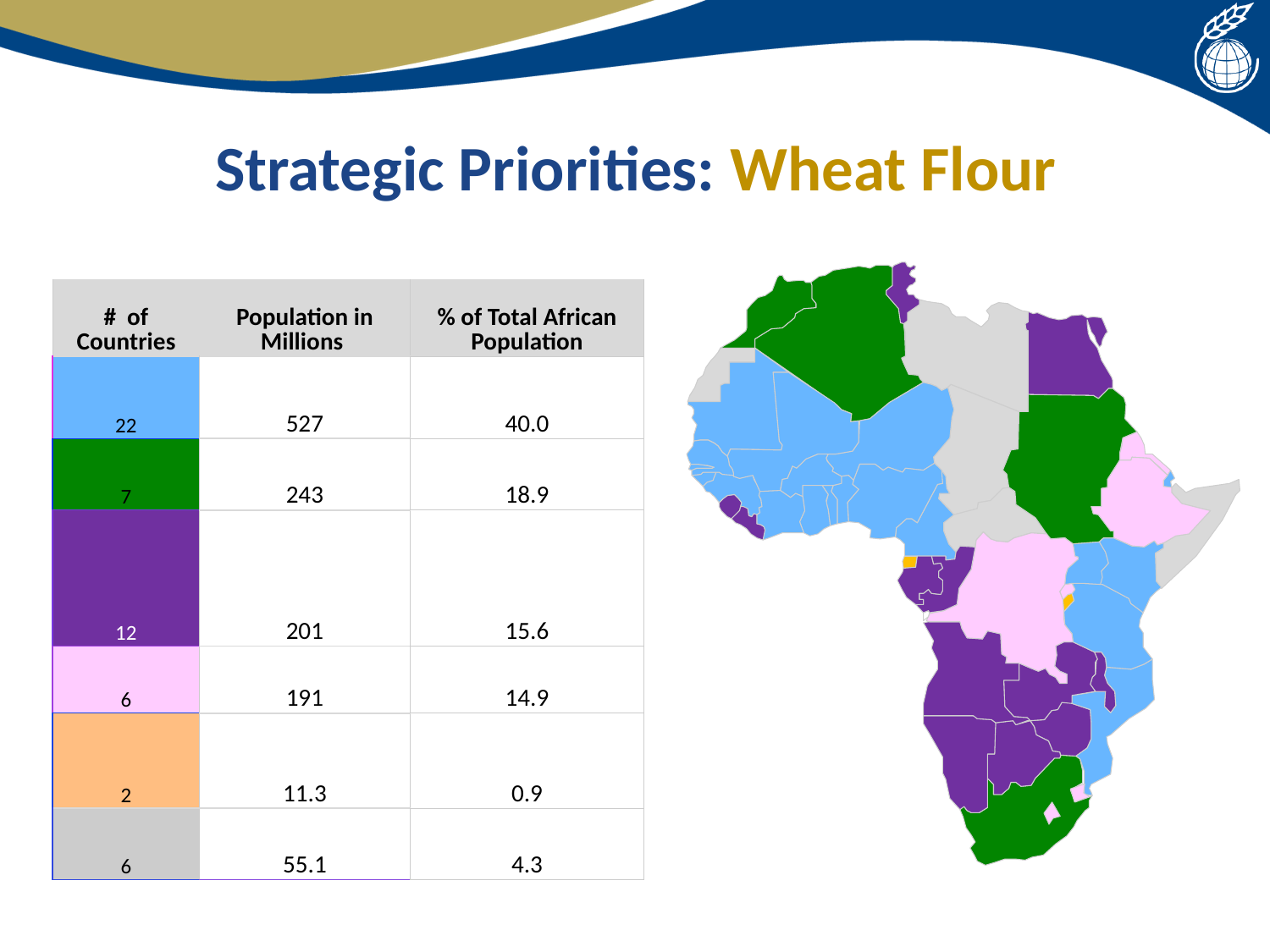

# Strategic Priorities: Wheat Flour

| # of Countries | Population in Millions | % of Total African Population |
| --- | --- | --- |
| 22 | 527 | 40.0 |
| 7 | 243 | 18.9 |
| 12 | 201 | 15.6 |
| 6 | 191 | 14.9 |
| 2 | 11.3 | 0.9 |
| 6 | 55.1 | 4.3 |